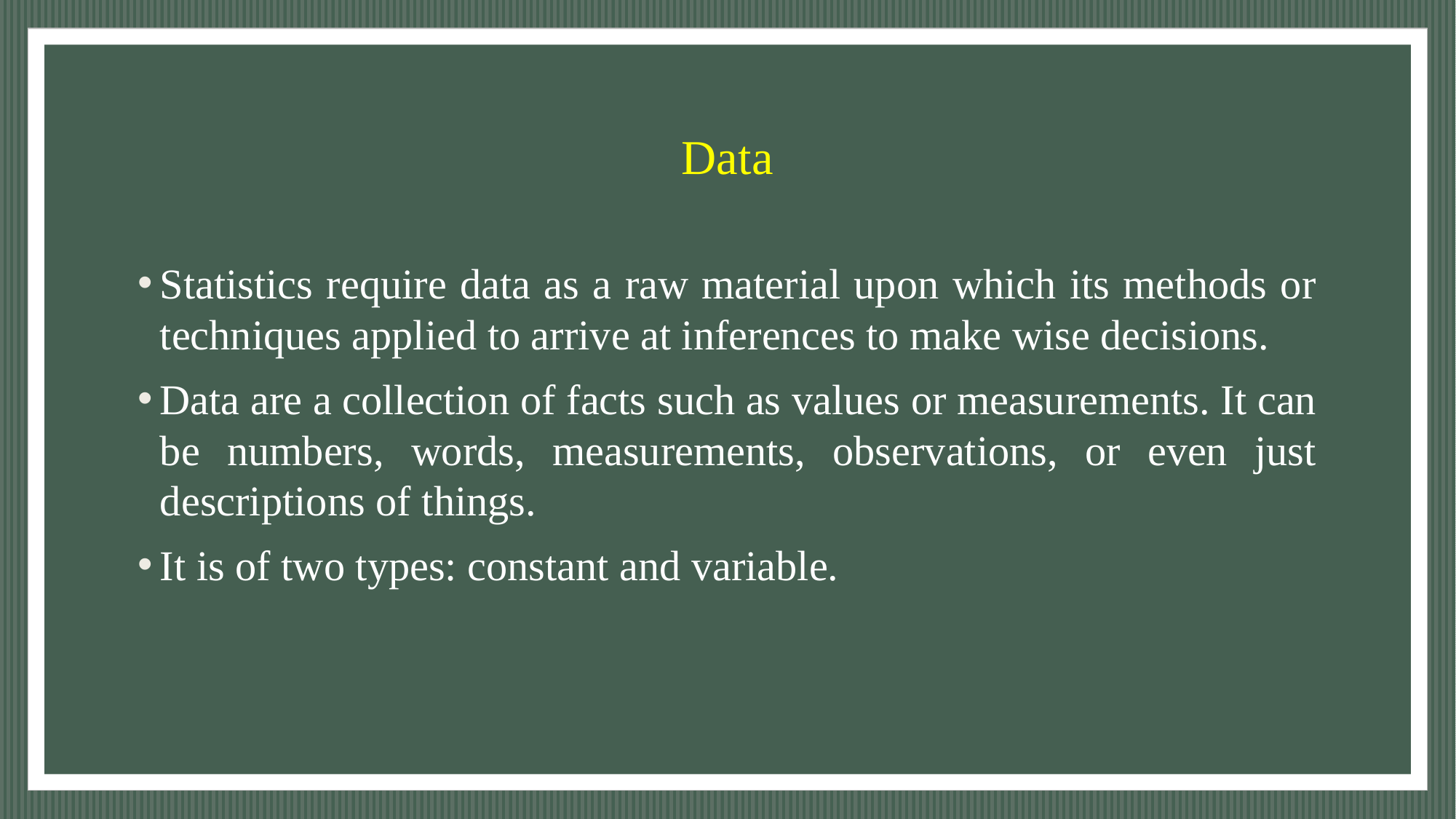

# Data
Statistics require data as a raw material upon which its methods or techniques applied to arrive at inferences to make wise decisions.
Data are a collection of facts such as values or measurements. It can be numbers, words, measurements, observations, or even just descriptions of things.
It is of two types: constant and variable.